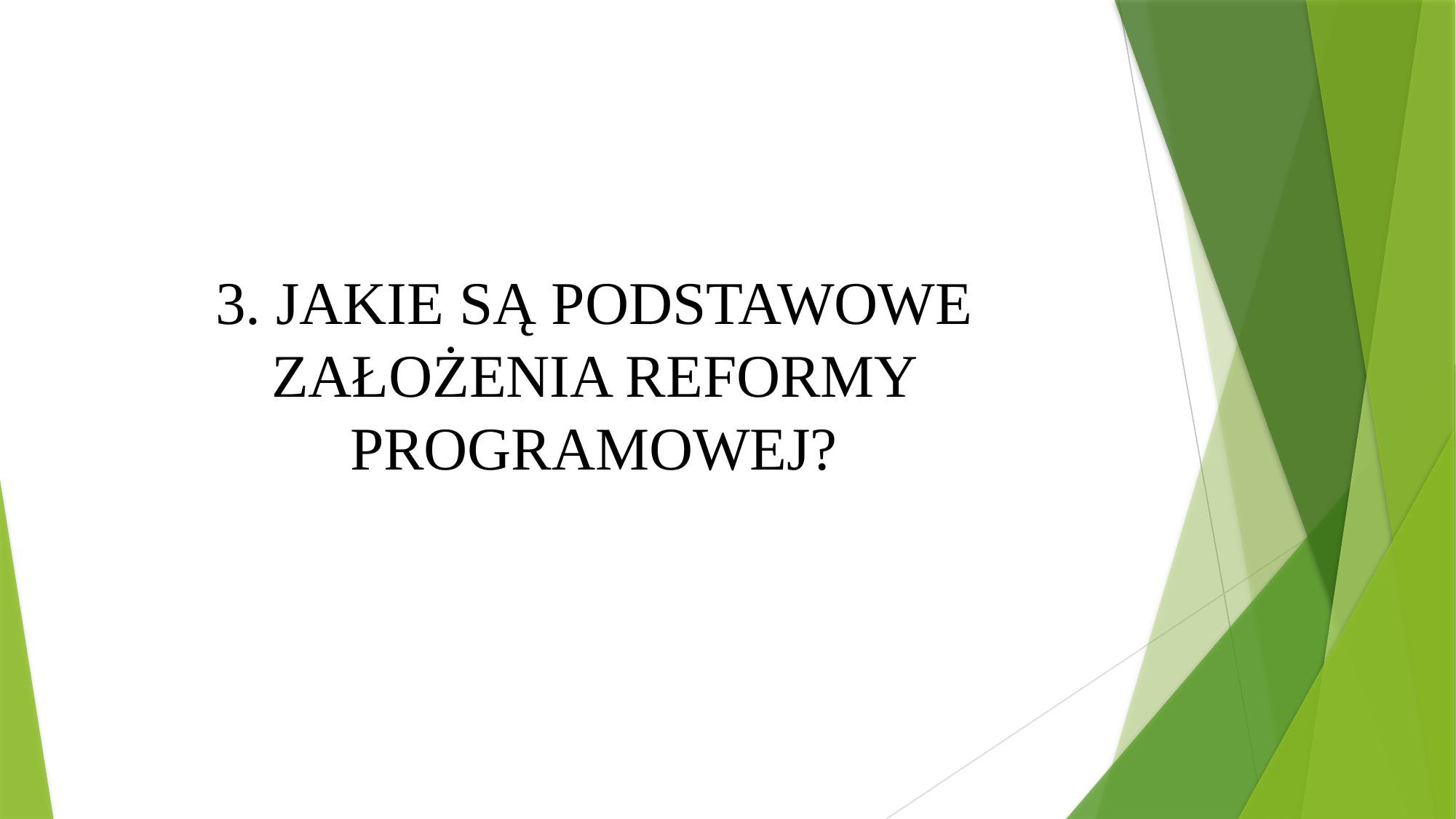

#
3. JAKIE SĄ PODSTAWOWE ZAŁOŻENIA REFORMY PROGRAMOWEJ?